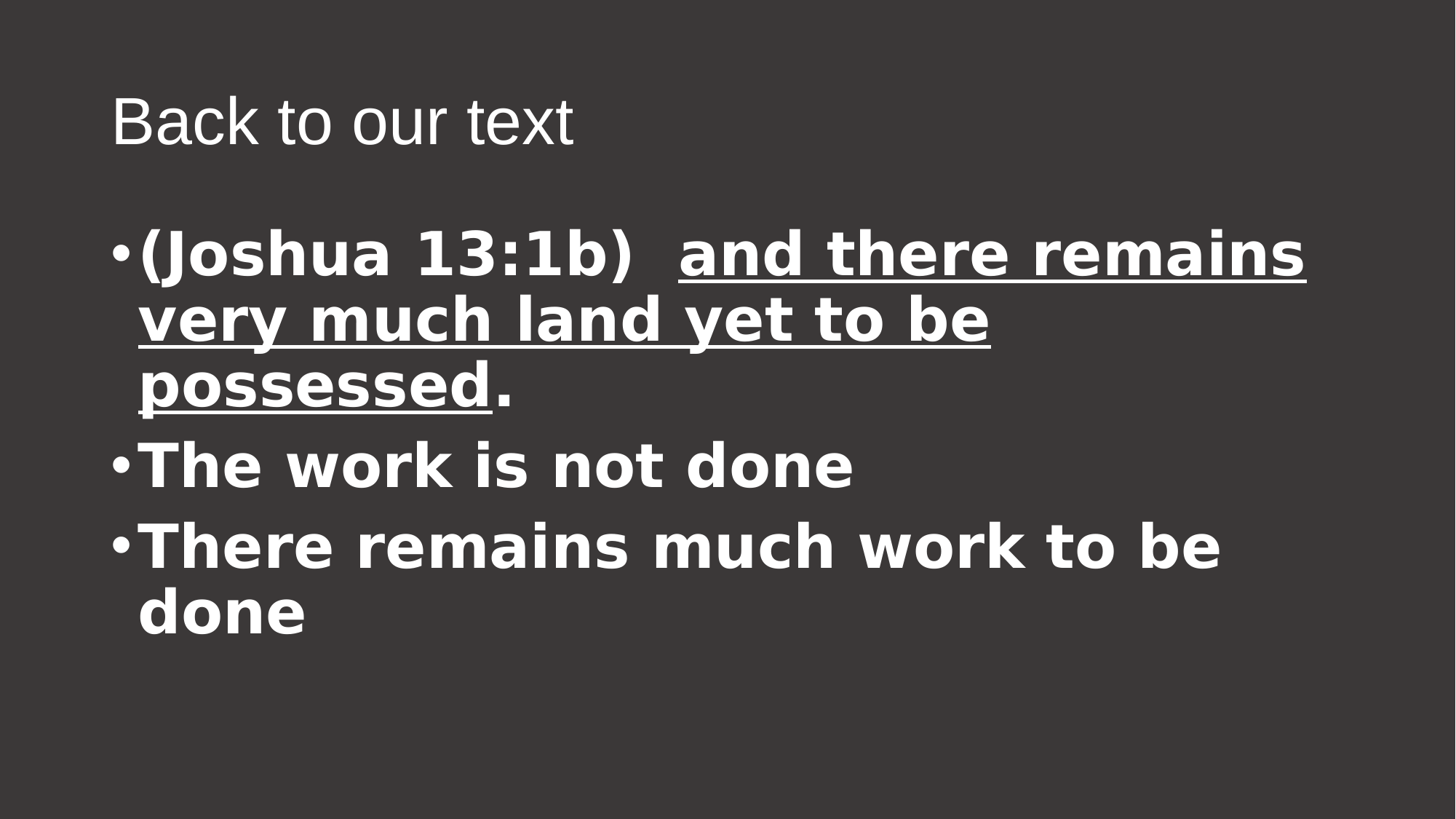

# Back to our text
(Joshua 13:1b)  and there remains very much land yet to be possessed.
The work is not done
There remains much work to be done